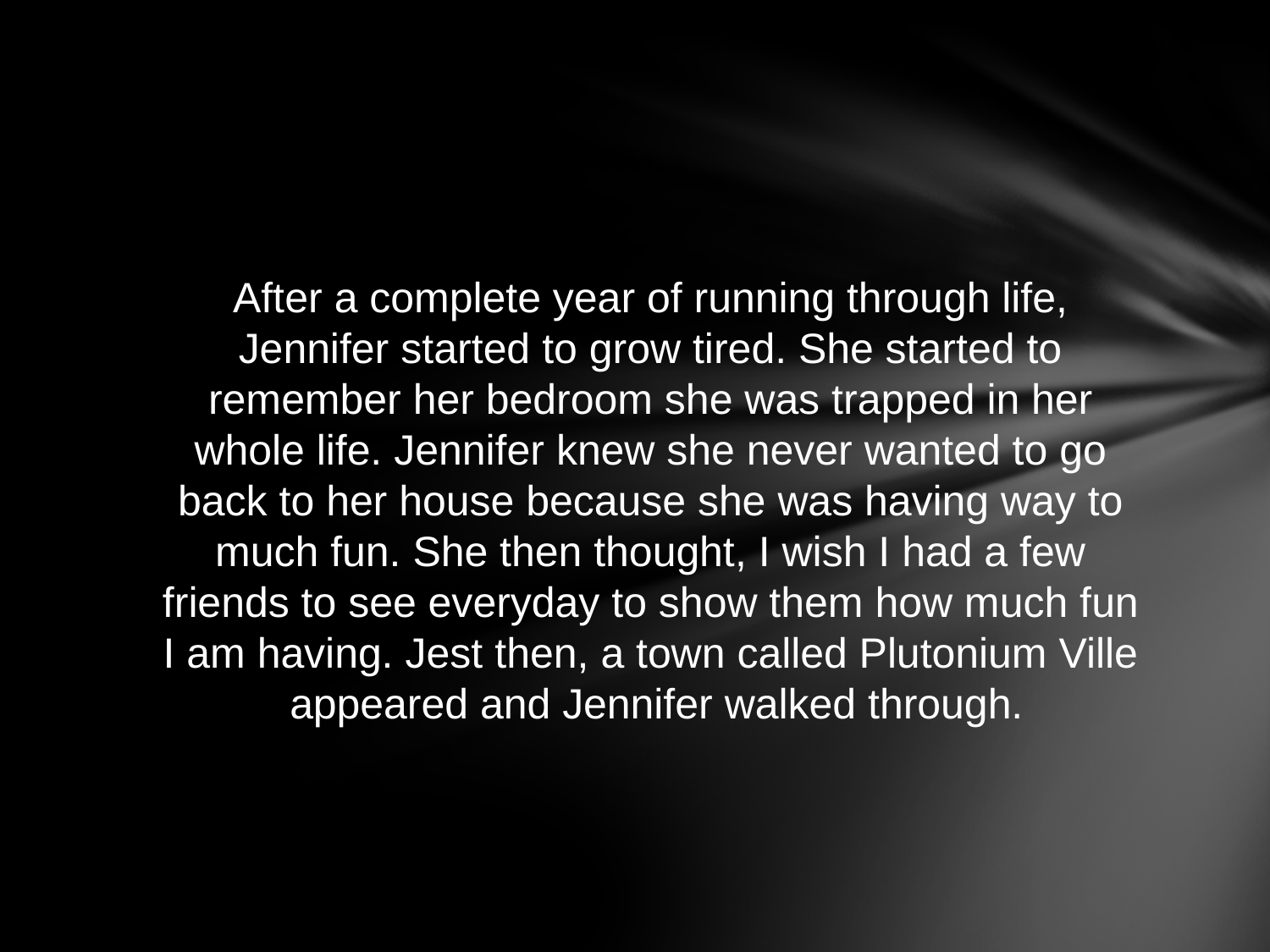

After a complete year of running through life, Jennifer started to grow tired. She started to remember her bedroom she was trapped in her whole life. Jennifer knew she never wanted to go back to her house because she was having way to much fun. She then thought, I wish I had a few friends to see everyday to show them how much fun I am having. Jest then, a town called Plutonium Ville  appeared and Jennifer walked through.